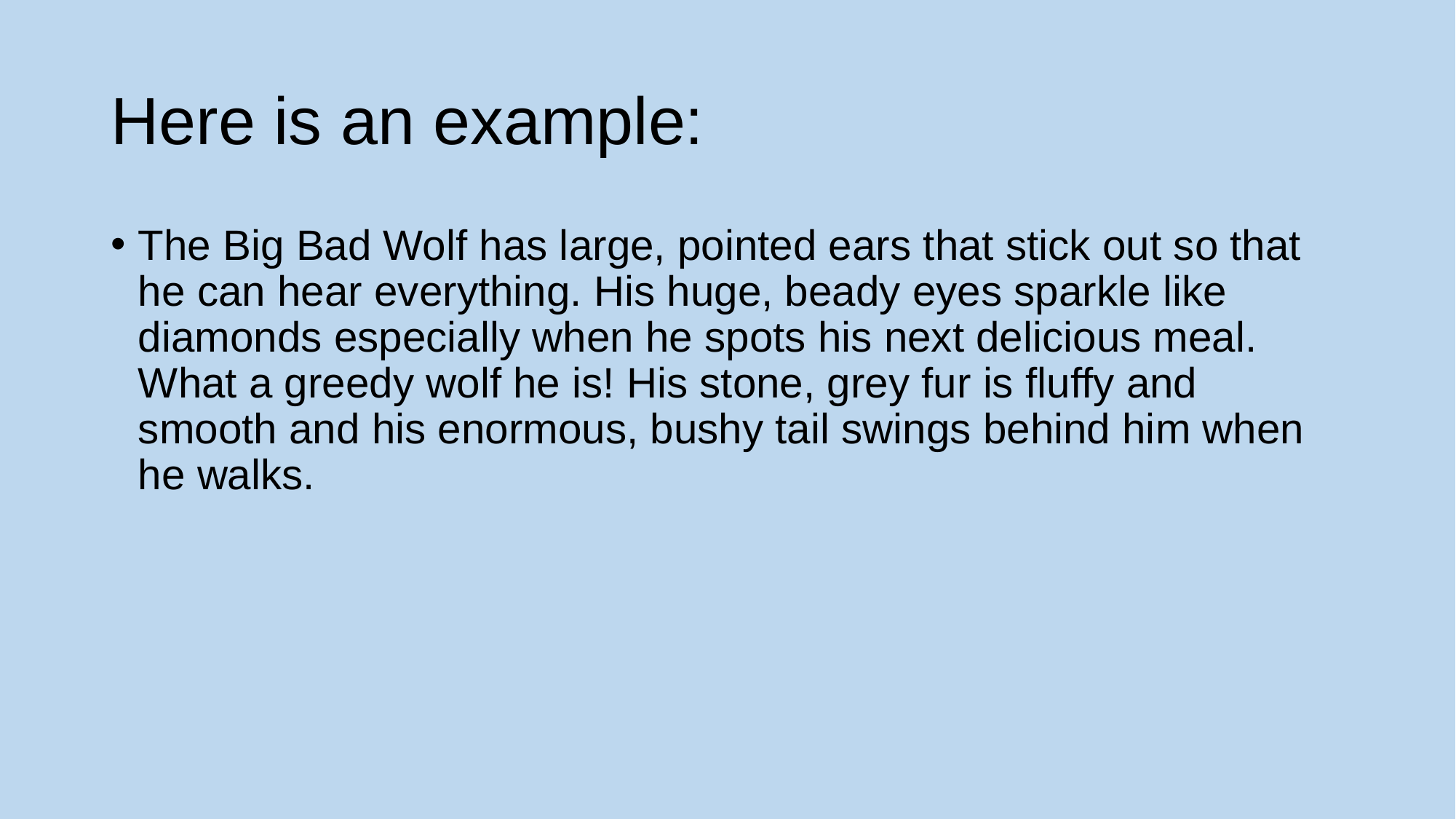

# Here is an example:
The Big Bad Wolf has large, pointed ears that stick out so that he can hear everything. His huge, beady eyes sparkle like diamonds especially when he spots his next delicious meal. What a greedy wolf he is! His stone, grey fur is fluffy and smooth and his enormous, bushy tail swings behind him when he walks.